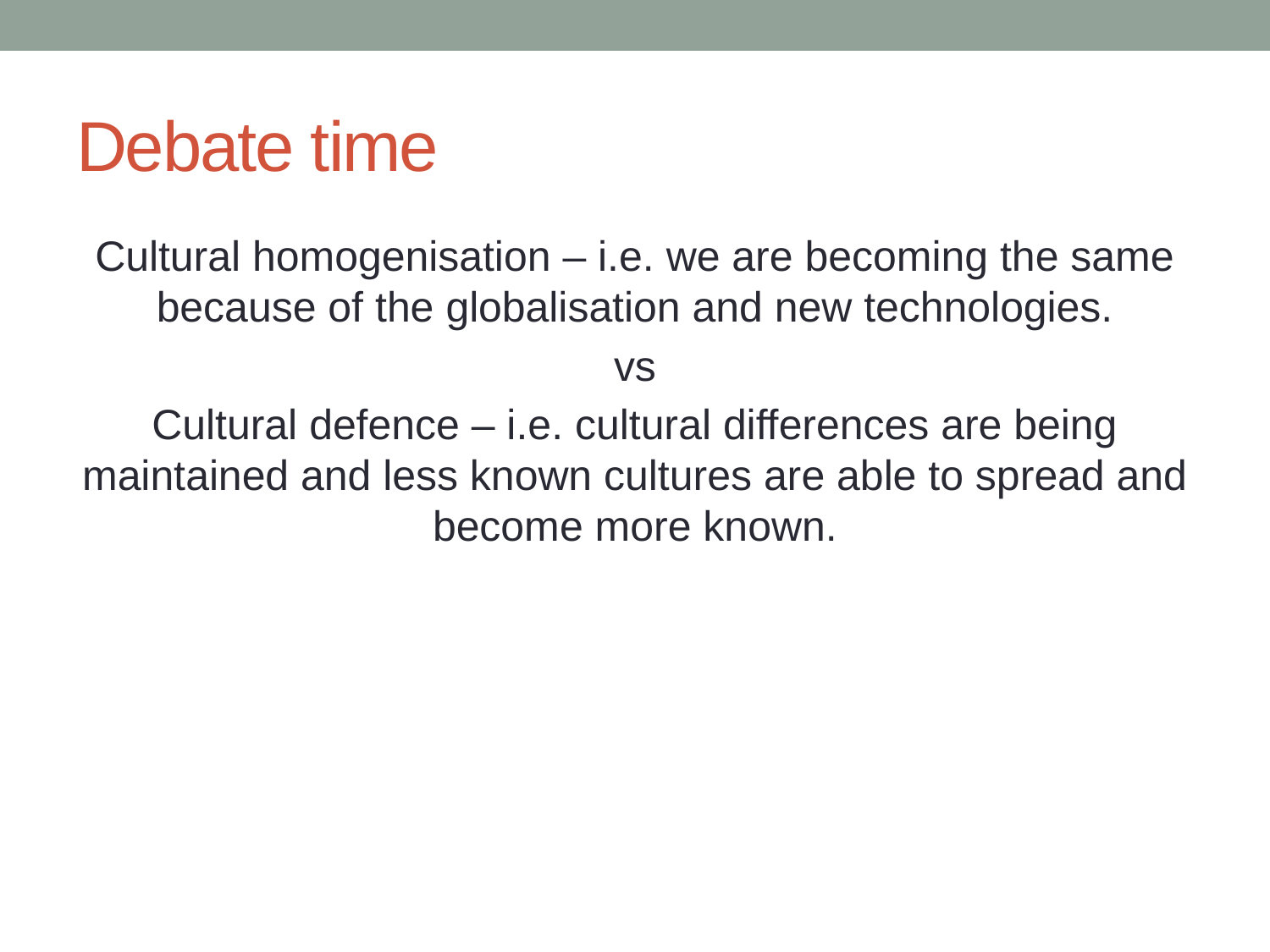

# Debate time
Cultural homogenisation – i.e. we are becoming the same because of the globalisation and new technologies.
vs
Cultural defence – i.e. cultural differences are being maintained and less known cultures are able to spread and become more known.